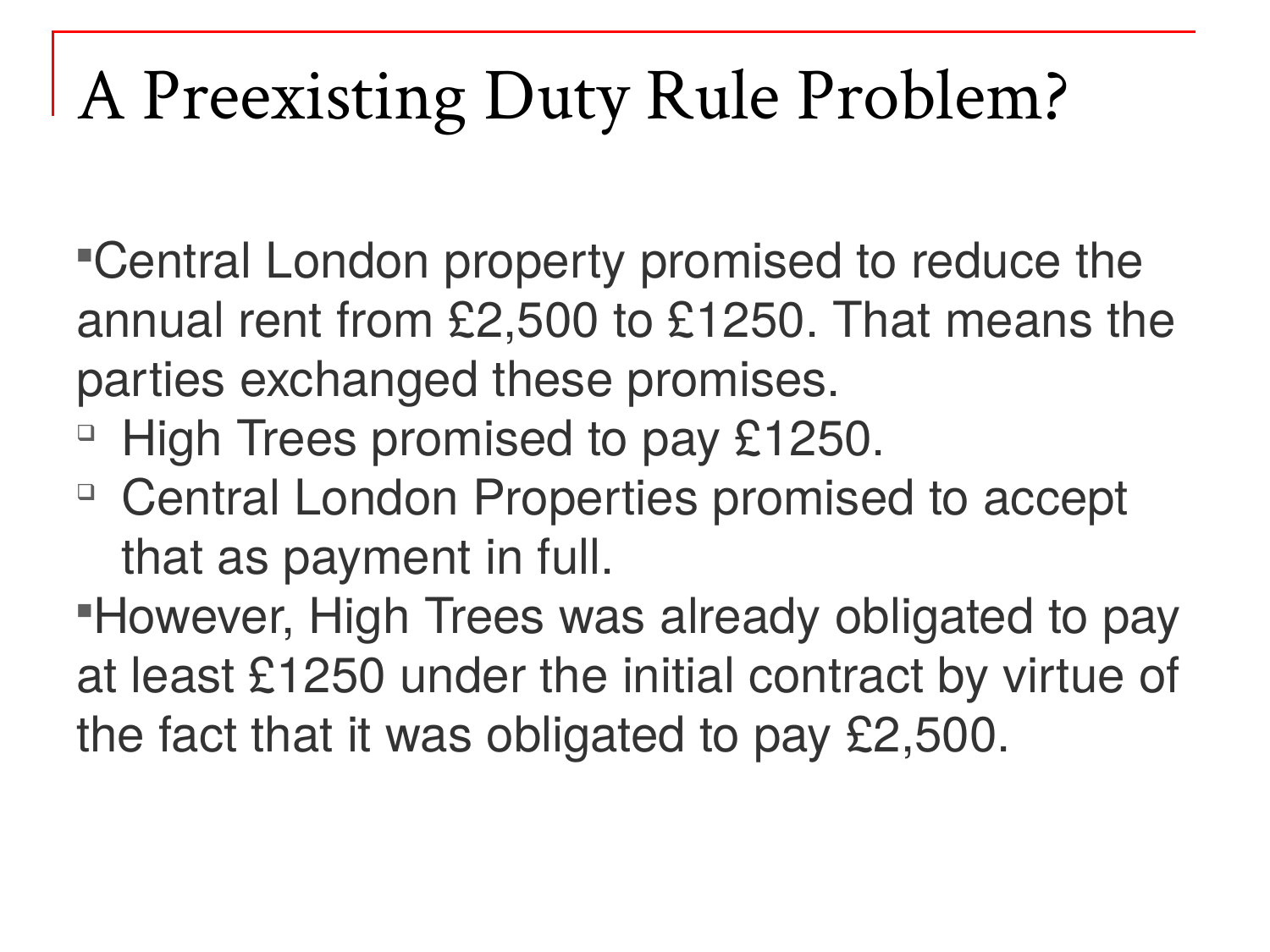

# A Preexisting Duty Rule Problem?
Central London property promised to reduce the annual rent from £2,500 to £1250. That means the parties exchanged these promises.
High Trees promised to pay £1250.
Central London Properties promised to accept that as payment in full.
However, High Trees was already obligated to pay at least £1250 under the initial contract by virtue of the fact that it was obligated to pay £2,500.